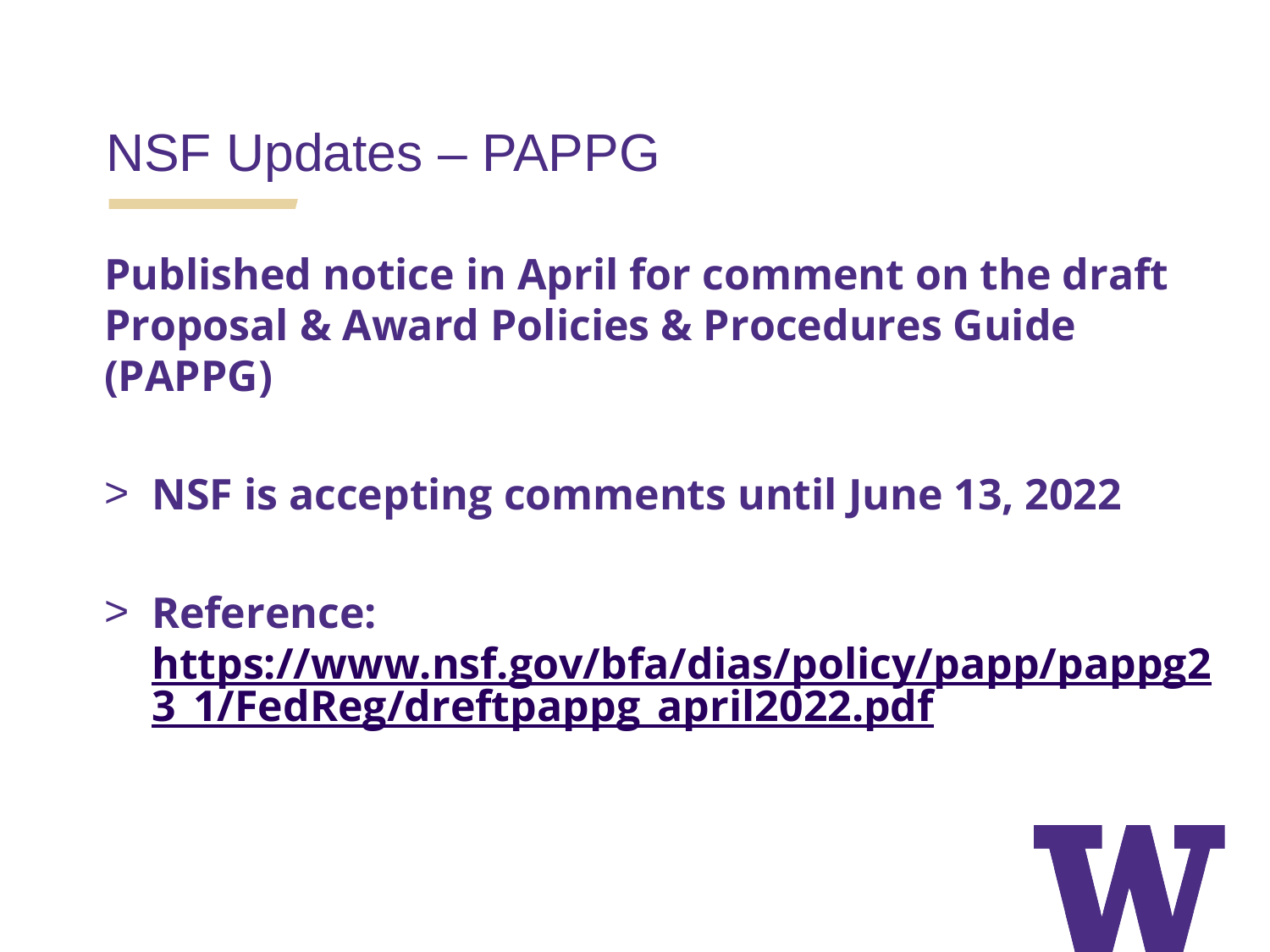

NSF Updates – PAPPG
Published notice in April for comment on the draft Proposal & Award Policies & Procedures Guide (PAPPG)

NSF is accepting comments until June 13, 2022

Reference:
https://www.nsf.gov/bfa/dias/policy/papp/pappg23_1/FedReg/dreftpappg_april2022.pdf